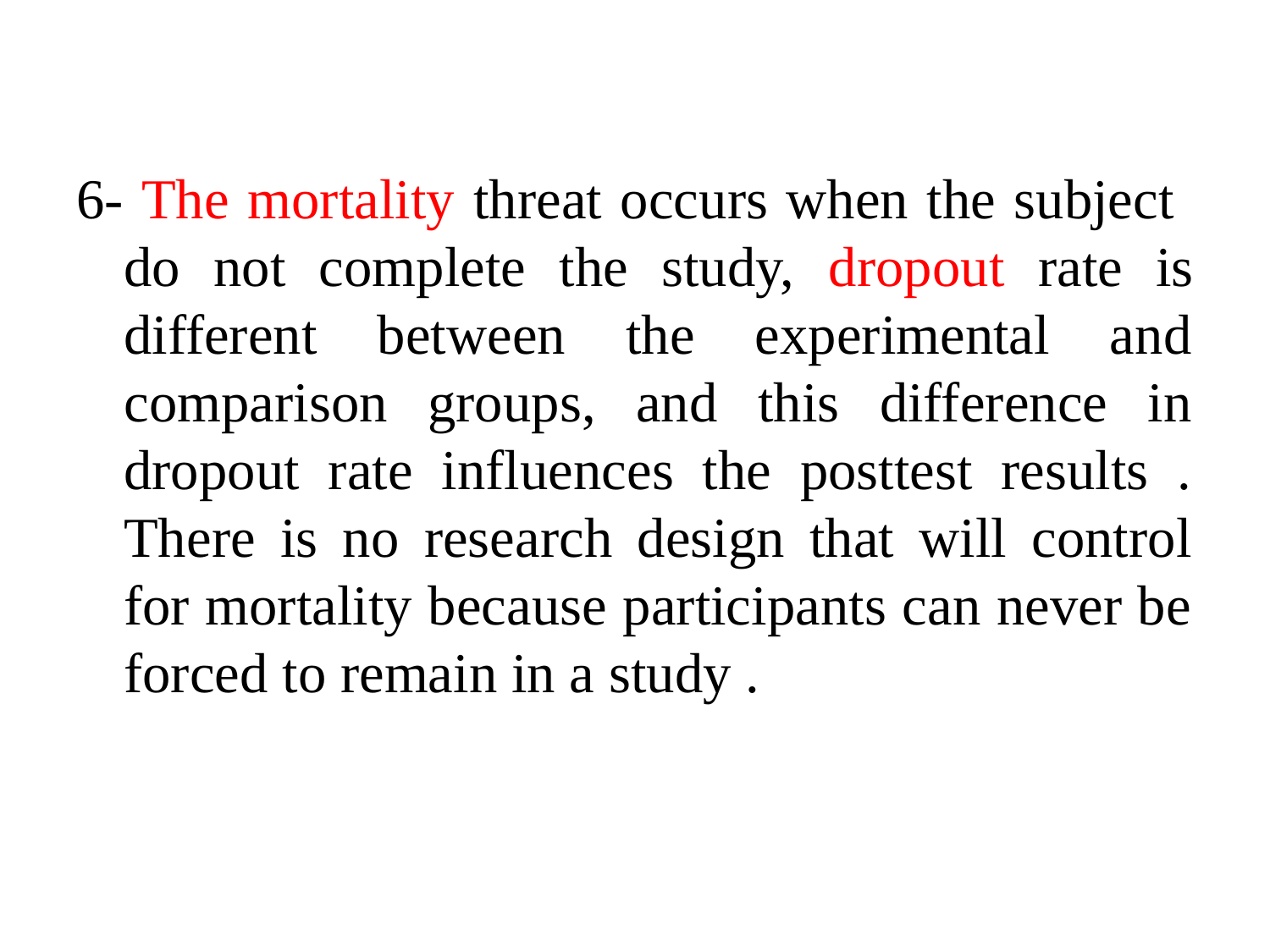

6- The mortality threat occurs when the subject  do not complete the study, dropout rate is different between the experimental and comparison groups, and this difference in dropout rate influences the posttest results . There is no research design that will control for mortality because participants can never be forced to remain in a study .